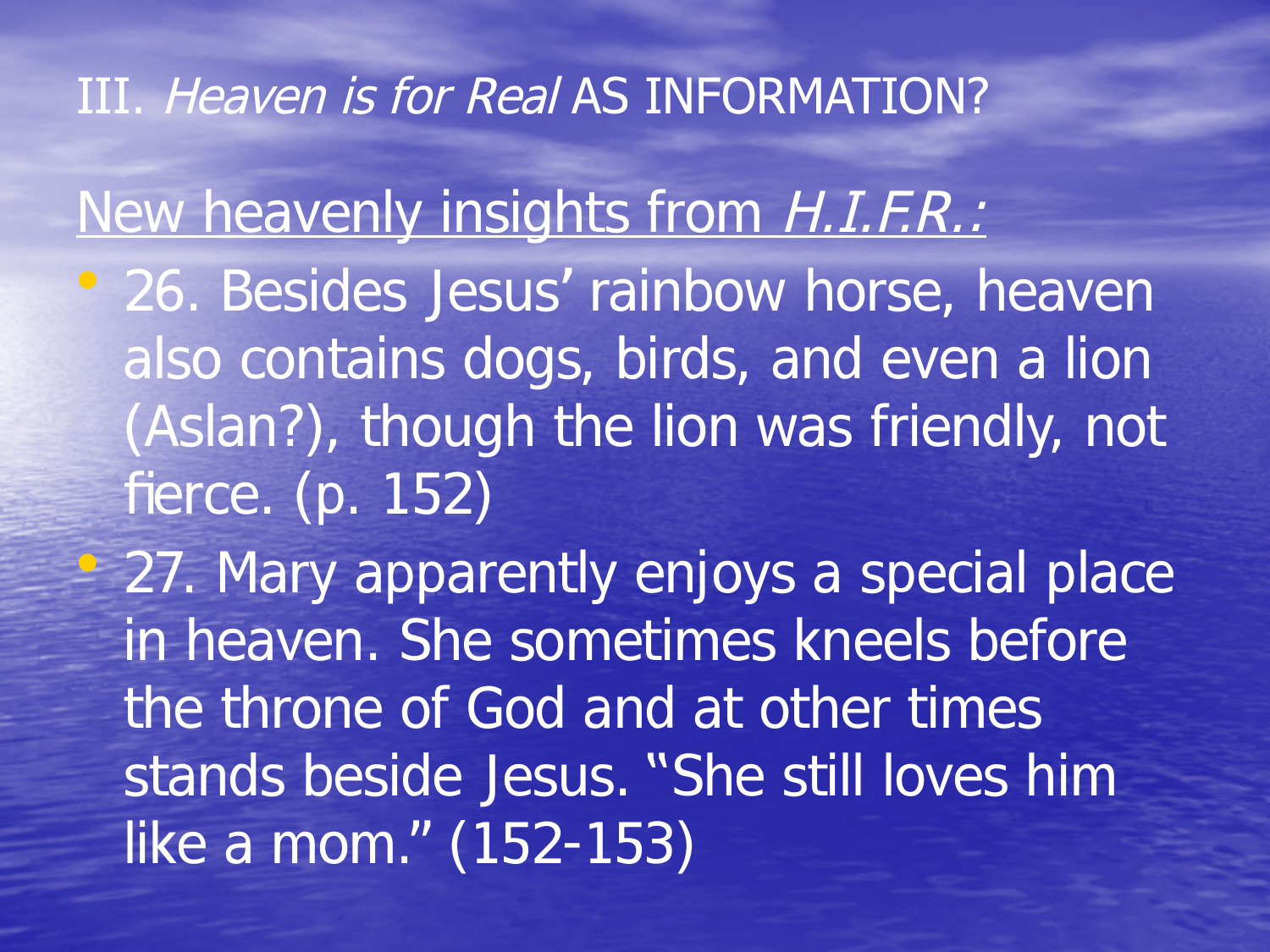

# III. Heaven is for Real AS INFORMATION?
New heavenly insights from H.I.F.R.:
26. Besides Jesus’ rainbow horse, heaven also contains dogs, birds, and even a lion (Aslan?), though the lion was friendly, not fierce. (p. 152)
27. Mary apparently enjoys a special place in heaven. She sometimes kneels before the throne of God and at other times stands beside Jesus. “She still loves him like a mom.” (152-153)